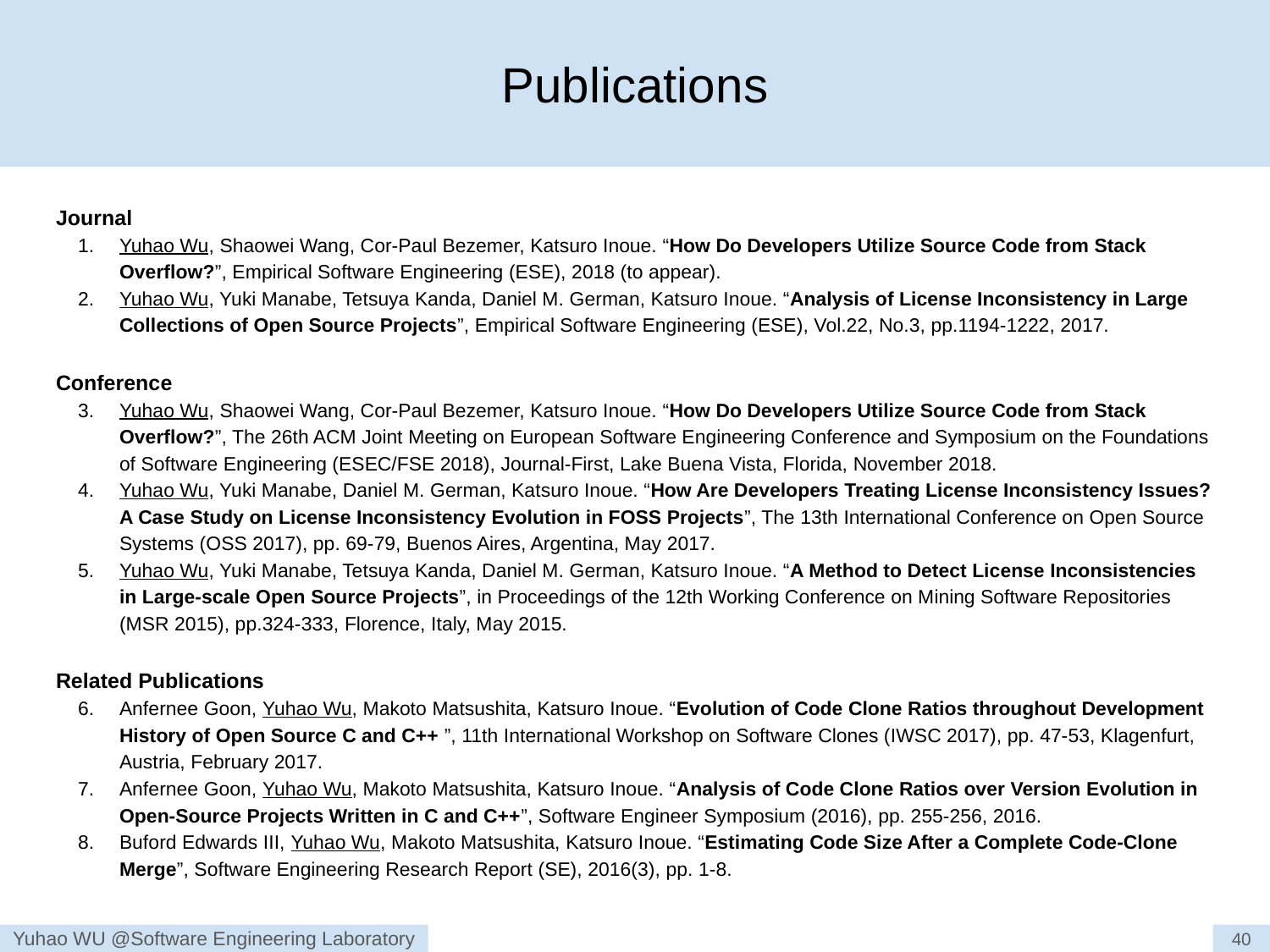

# Publications
Journal
Yuhao Wu, Shaowei Wang, Cor-Paul Bezemer, Katsuro Inoue. “How Do Developers Utilize Source Code from Stack Overflow?”, Empirical Software Engineering (ESE), 2018 (to appear).
Yuhao Wu, Yuki Manabe, Tetsuya Kanda, Daniel M. German, Katsuro Inoue. “Analysis of License Inconsistency in Large Collections of Open Source Projects”, Empirical Software Engineering (ESE), Vol.22, No.3, pp.1194-1222, 2017.

Conference
Yuhao Wu, Shaowei Wang, Cor-Paul Bezemer, Katsuro Inoue. “How Do Developers Utilize Source Code from Stack Overflow?”, The 26th ACM Joint Meeting on European Software Engineering Conference and Symposium on the Foundations of Software Engineering (ESEC/FSE 2018), Journal-First, Lake Buena Vista, Florida, November 2018.
Yuhao Wu, Yuki Manabe, Daniel M. German, Katsuro Inoue. “How Are Developers Treating License Inconsistency Issues? A Case Study on License Inconsistency Evolution in FOSS Projects”, The 13th International Conference on Open Source Systems (OSS 2017), pp. 69-79, Buenos Aires, Argentina, May 2017.
Yuhao Wu, Yuki Manabe, Tetsuya Kanda, Daniel M. German, Katsuro Inoue. “A Method to Detect License Inconsistencies in Large-scale Open Source Projects”, in Proceedings of the 12th Working Conference on Mining Software Repositories (MSR 2015), pp.324-333, Florence, Italy, May 2015.

Related Publications
Anfernee Goon, Yuhao Wu, Makoto Matsushita, Katsuro Inoue. “Evolution of Code Clone Ratios throughout Development History of Open Source C and C++ ”, 11th International Workshop on Software Clones (IWSC 2017), pp. 47-53, Klagenfurt, Austria, February 2017.
Anfernee Goon, Yuhao Wu, Makoto Matsushita, Katsuro Inoue. “Analysis of Code Clone Ratios over Version Evolution in Open-Source Projects Written in C and C++”, Software Engineer Symposium (2016), pp. 255-256, 2016.
Buford Edwards III, Yuhao Wu, Makoto Matsushita, Katsuro Inoue. “Estimating Code Size After a Complete Code-Clone Merge”, Software Engineering Research Report (SE), 2016(3), pp. 1-8.

40